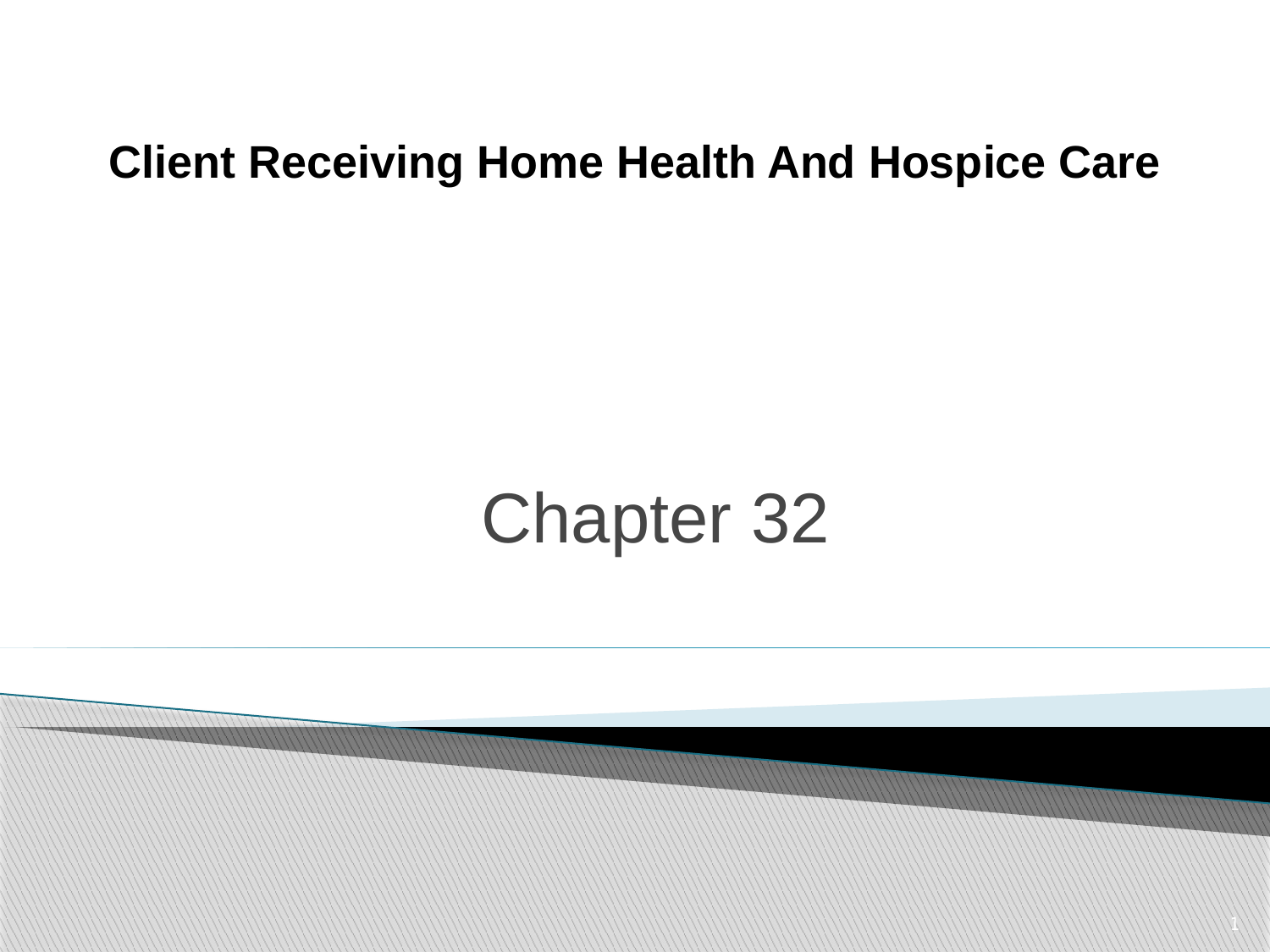

# Client Receiving Home Health And Hospice Care
Chapter 32
1